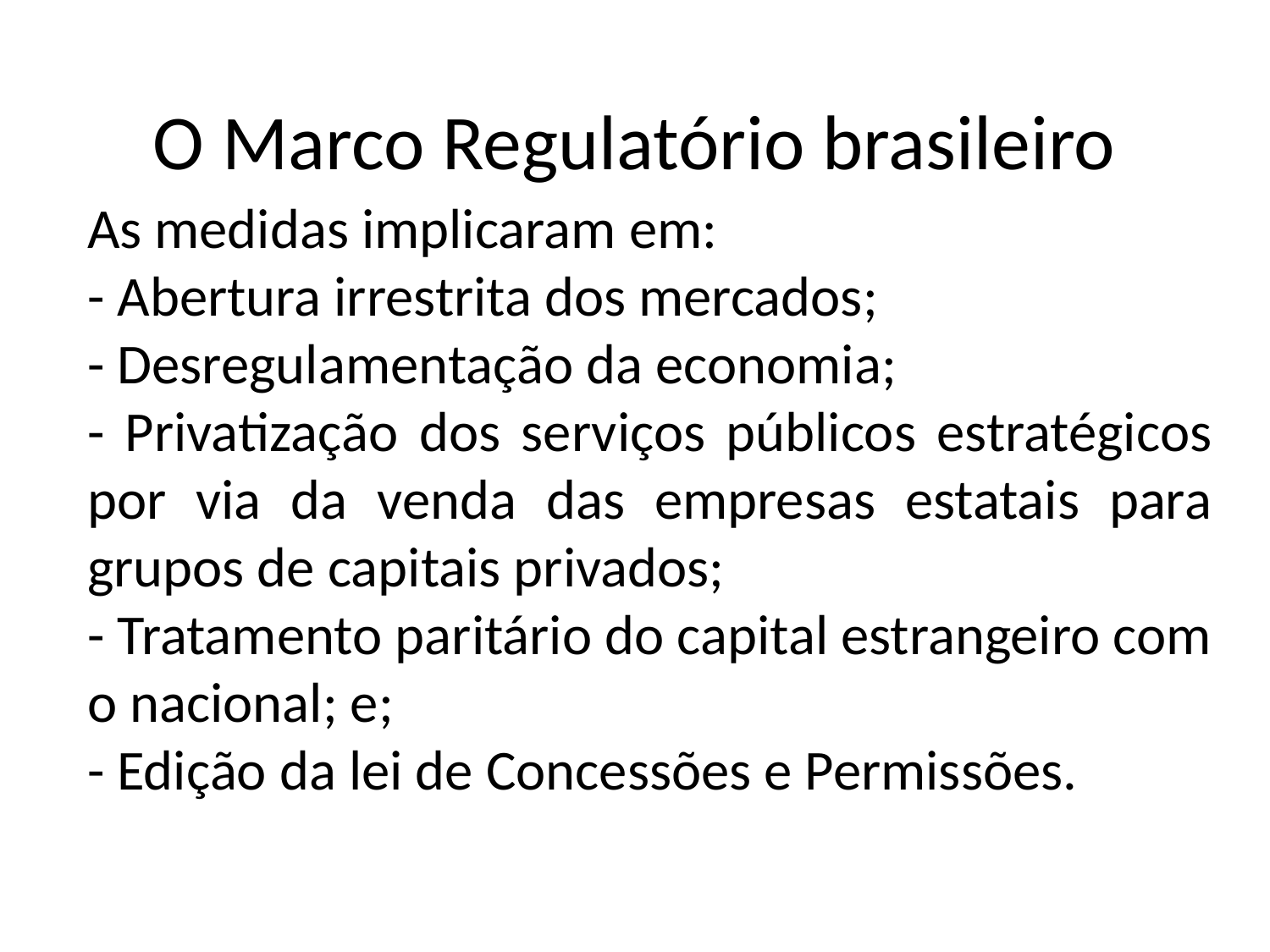

O Marco Regulatório brasileiro
As medidas implicaram em:
- Abertura irrestrita dos mercados;
- Desregulamentação da economia;
- Privati­zação dos serviços públicos estratégicos por via da venda das empresas estatais para grupos de capitais privados;
- Trata­mento paritário do capital estrangeiro com o nacional; e;
- Edição da lei de Concessões e Permissões.